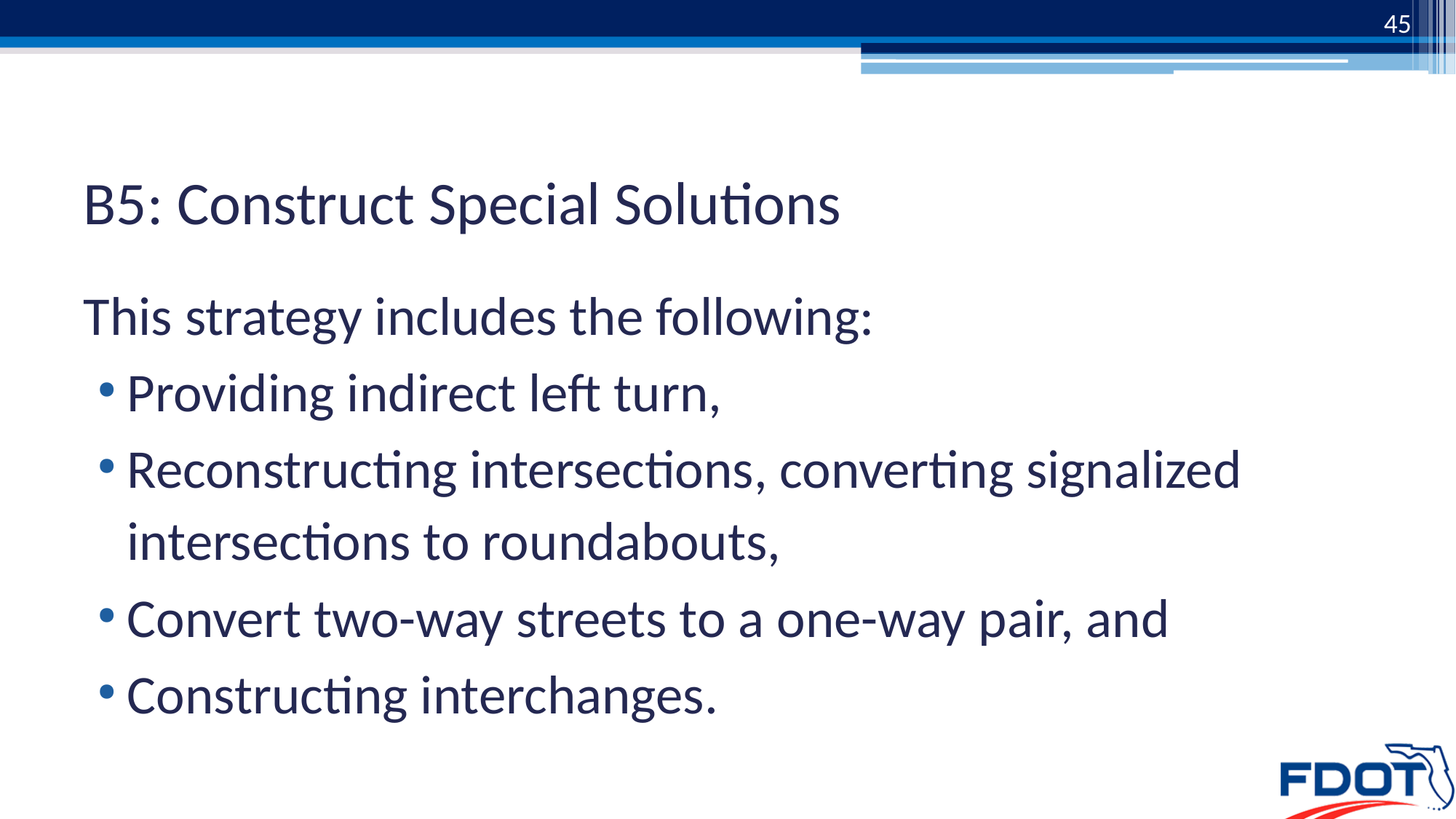

45
# B5: Construct Special Solutions
This strategy includes the following:
Providing indirect left turn,
Reconstructing intersections, converting signalized intersections to roundabouts,
Convert two-way streets to a one-way pair, and
Constructing interchanges.